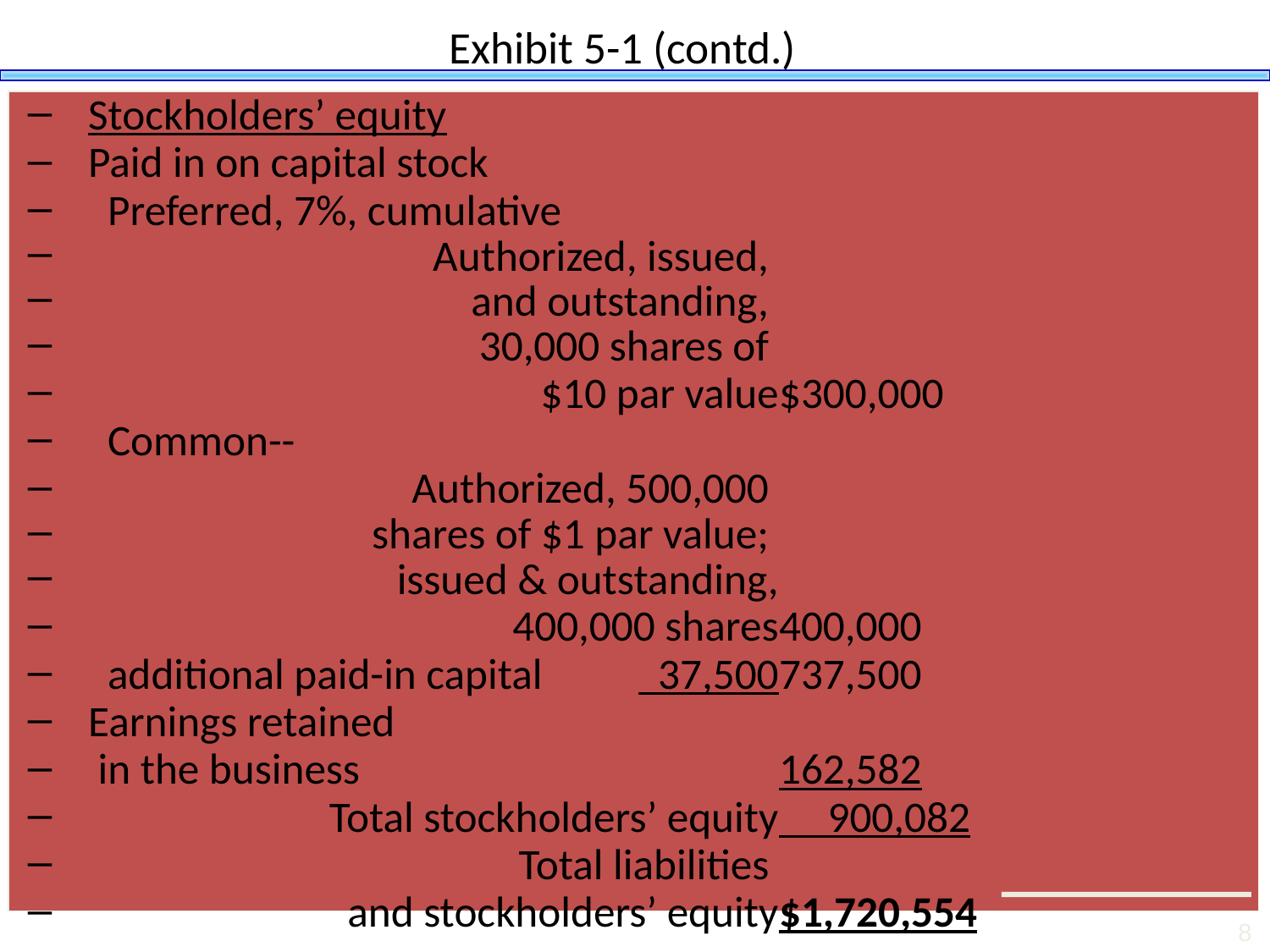

# Exhibit 5-1 (contd.)

Stockholders’ equity
Paid in on capital stock
  Preferred, 7%, cumulative
	Authorized, issued,
	 and outstanding,
	 30,000 shares of
	 $10 par value	$300,000
  Common--
	Authorized, 500,000
	 shares of $1 par value;
	 issued & outstanding,
	 400,000 shares	400,000
  additional paid-in capital	  37,500	737,500
Earnings retained
 in the business		162,582
	Total stockholders’ equity			     900,082
	Total liabilities
	 and stockholders’ equity			$1,720,554
The Balance Sheet and Financial Disclosures
8

8